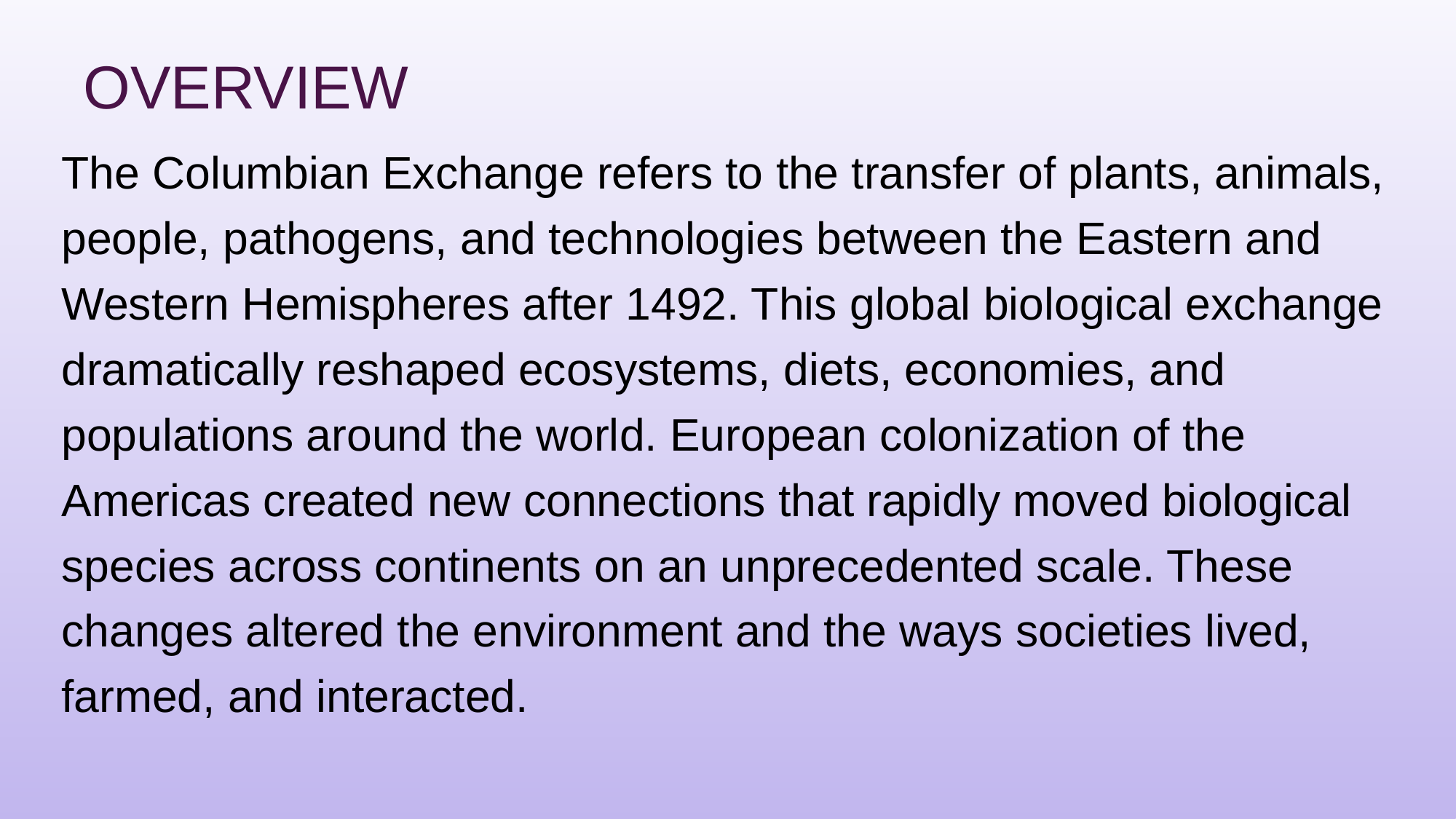

# Overview
The Columbian Exchange refers to the transfer of plants, animals, people, pathogens, and technologies between the Eastern and Western Hemispheres after 1492. This global biological exchange dramatically reshaped ecosystems, diets, economies, and populations around the world. European colonization of the Americas created new connections that rapidly moved biological species across continents on an unprecedented scale. These changes altered the environment and the ways societies lived, farmed, and interacted.